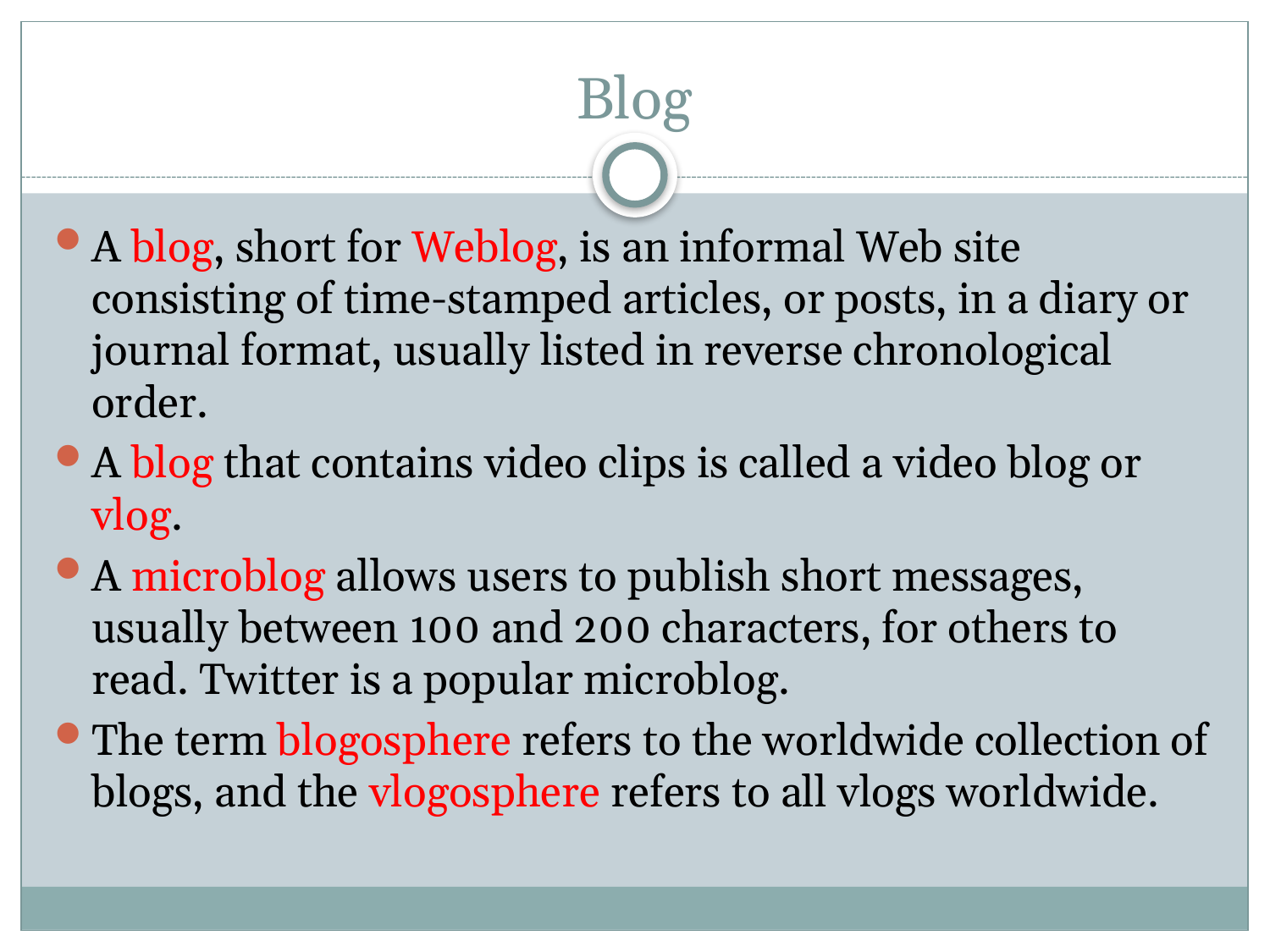

# Blog
A blog, short for Weblog, is an informal Web site consisting of time-stamped articles, or posts, in a diary or journal format, usually listed in reverse chronological order.
A blog that contains video clips is called a video blog or vlog.
A microblog allows users to publish short messages, usually between 100 and 200 characters, for others to read. Twitter is a popular microblog.
The term blogosphere refers to the worldwide collection of blogs, and the vlogosphere refers to all vlogs worldwide.